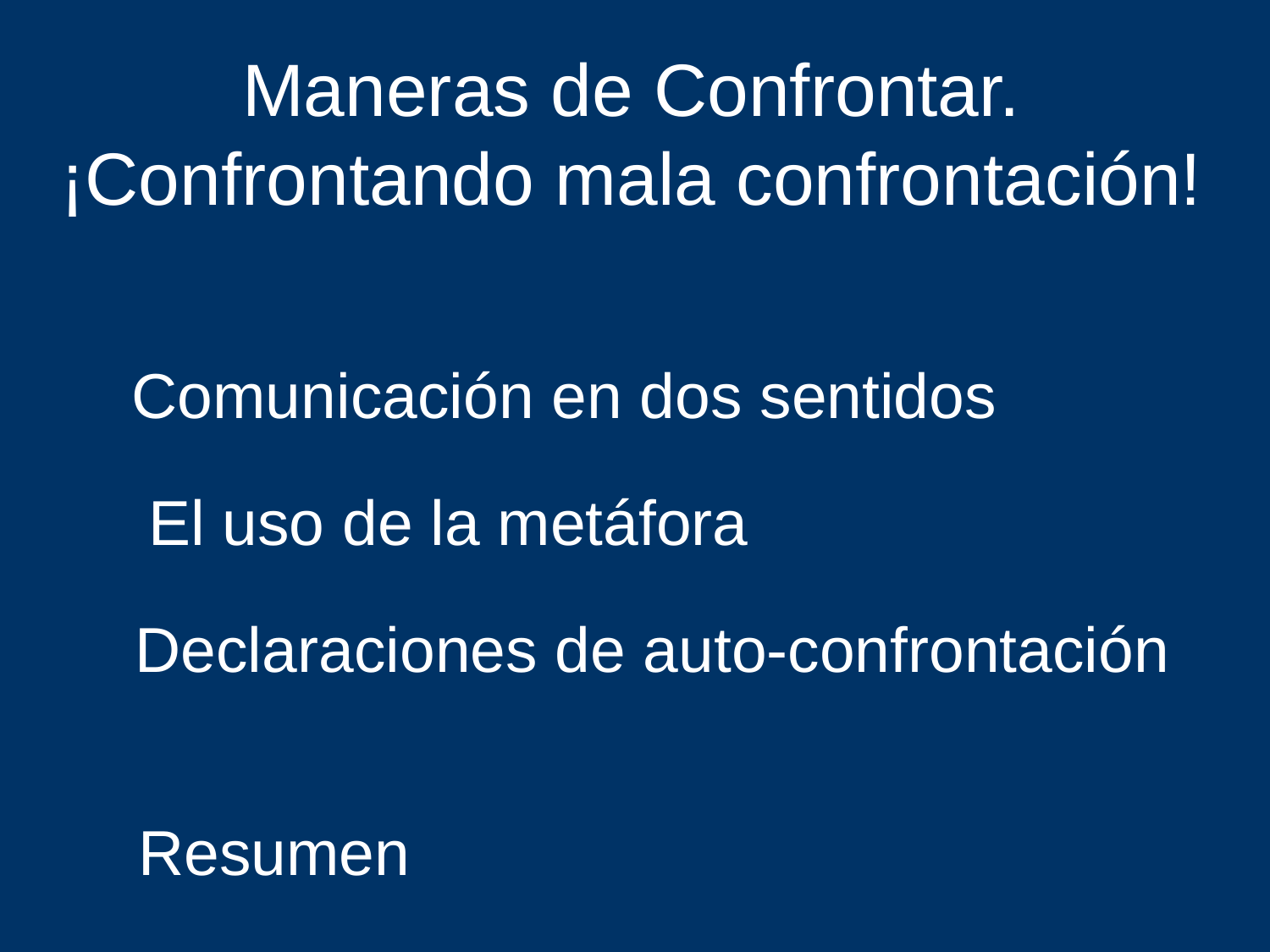

Maneras de Confrontar.
¡Confrontando mala confrontación!
       Comunicación en dos sentidos
      El uso de la metáfora
               Declaraciones de auto-confrontación
    Resumen